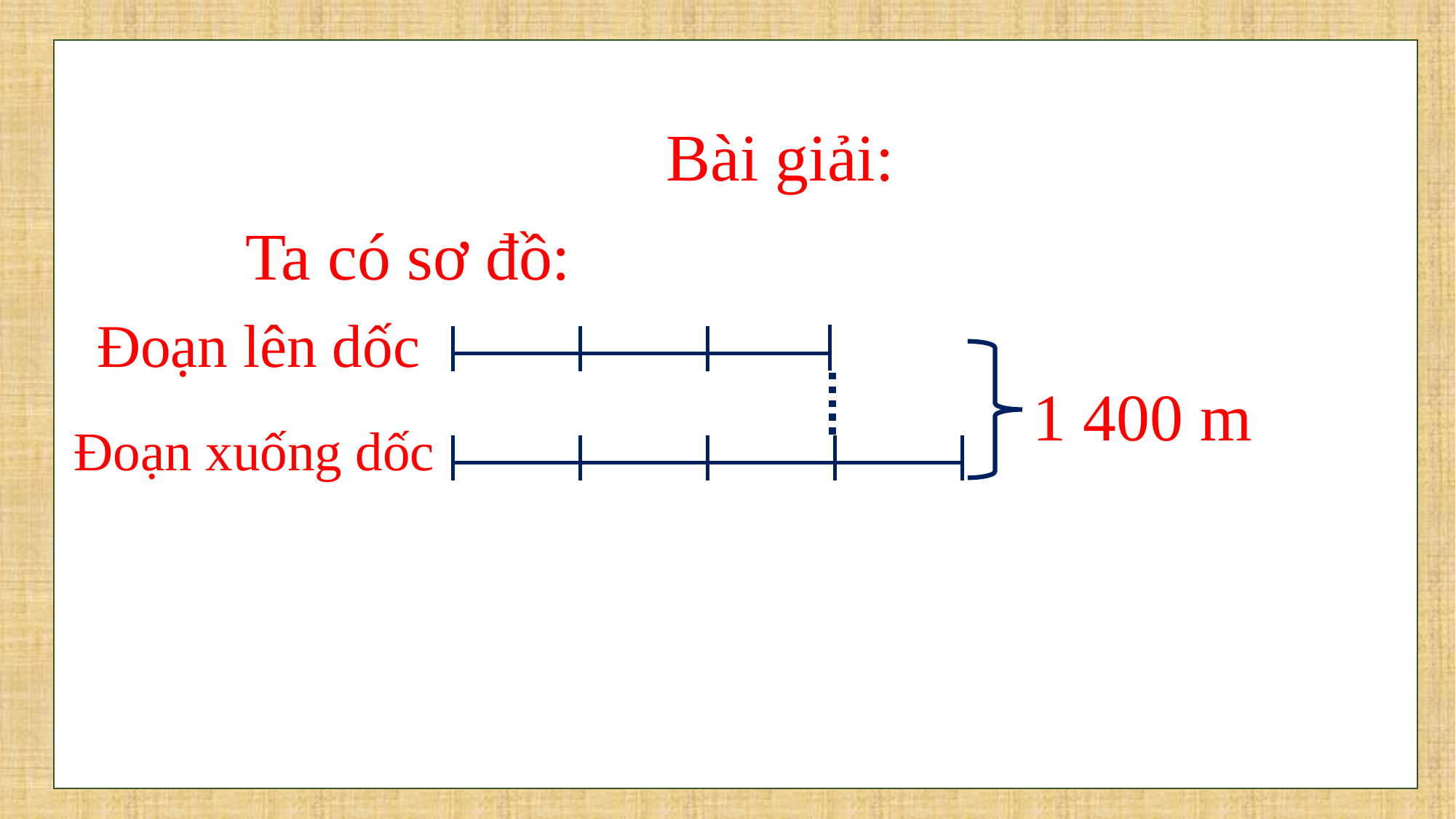

Bài giải:
Ta có sơ đồ:
Đoạn lên dốc

1 400 m
Đoạn xuống dốc